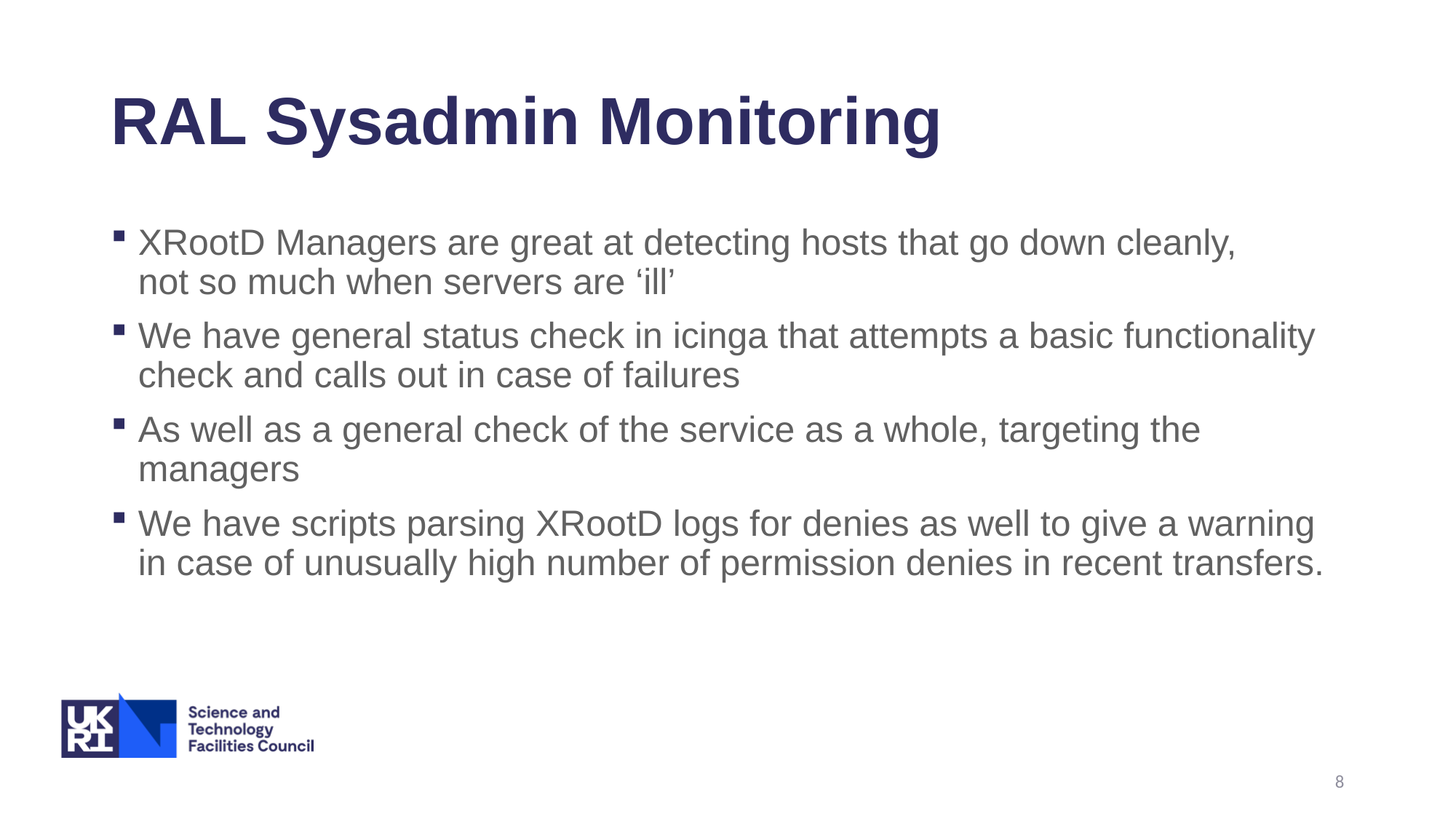

# RAL Sysadmin Monitoring
XRootD Managers are great at detecting hosts that go down cleanly,
not so much when servers are ‘ill’
We have general status check in icinga that attempts a basic functionality check and calls out in case of failures
As well as a general check of the service as a whole, targeting the managers
We have scripts parsing XRootD logs for denies as well to give a warning in case of unusually high number of permission denies in recent transfers.
8